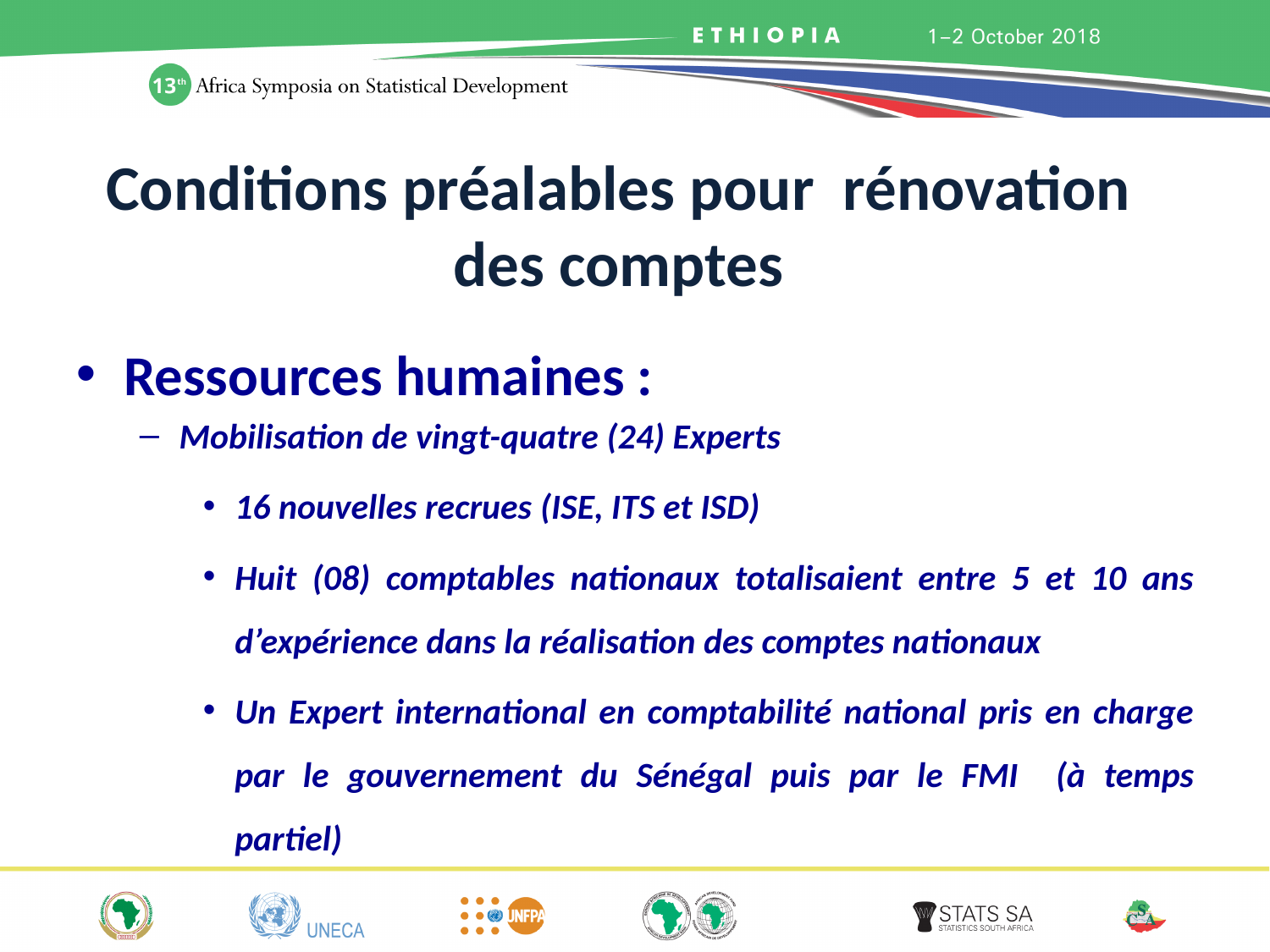

# Conditions préalables pour  rénovation des comptes
Ressources humaines :
Mobilisation de vingt-quatre (24) Experts
16 nouvelles recrues (ISE, ITS et ISD)
Huit (08) comptables nationaux totalisaient entre 5 et 10 ans d’expérience dans la réalisation des comptes nationaux
Un Expert international en comptabilité national pris en charge par le gouvernement du Sénégal puis par le FMI  (à temps partiel)